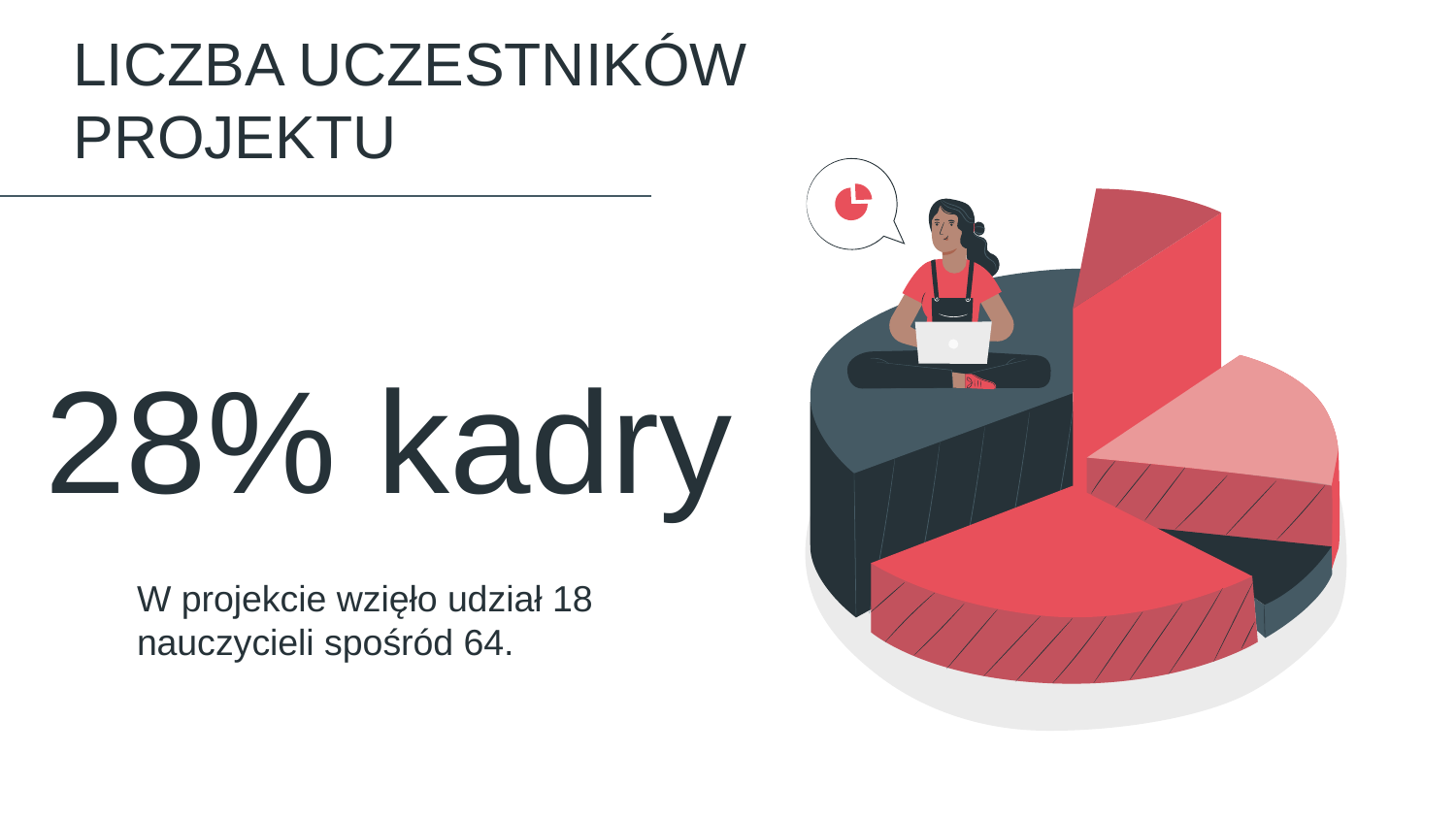

LICZBA UCZESTNIKÓW PROJEKTU

# 28% kadry
W projekcie wzięło udział 18 nauczycieli spośród 64.